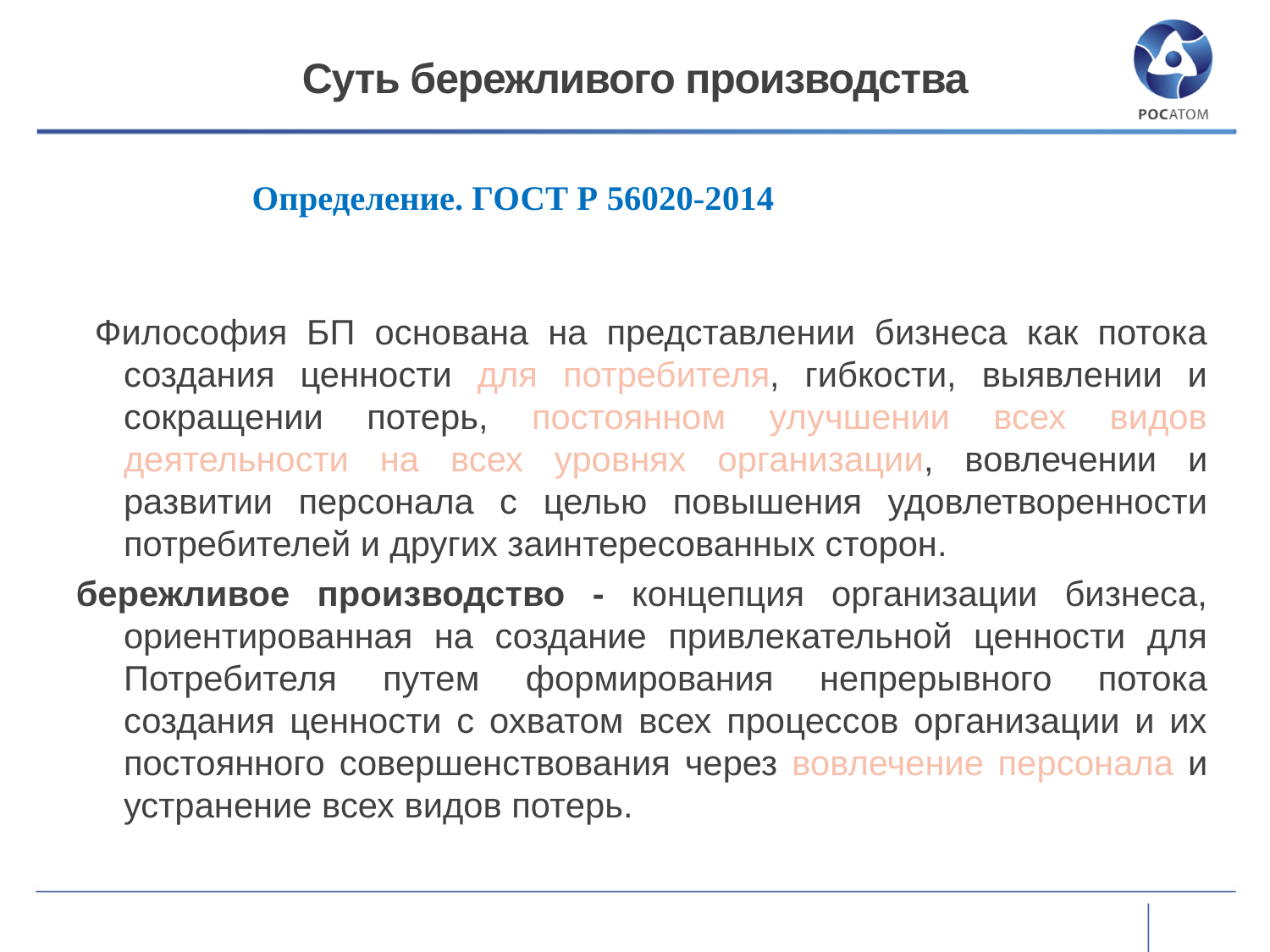

Суть бережливого производства
# Определение. ГОСТ Р 56020-2014
 Философия БП основана на представлении бизнеса как потока создания ценности для потребителя, гибкости, выявлении и сокращении потерь, постоянном улучшении всех видов деятельности на всех уровнях организации, вовлечении и развитии персонала с целью повышения удовлетворенности потребителей и других заинтересованных сторон.
бережливое производство - концепция организации бизнеса, ориентированная на создание привлекательной ценности для Потребителя путем формирования непрерывного потока создания ценности с охватом всех процессов организации и их постоянного совершенствования через вовлечение персонала и устранение всех видов потерь.